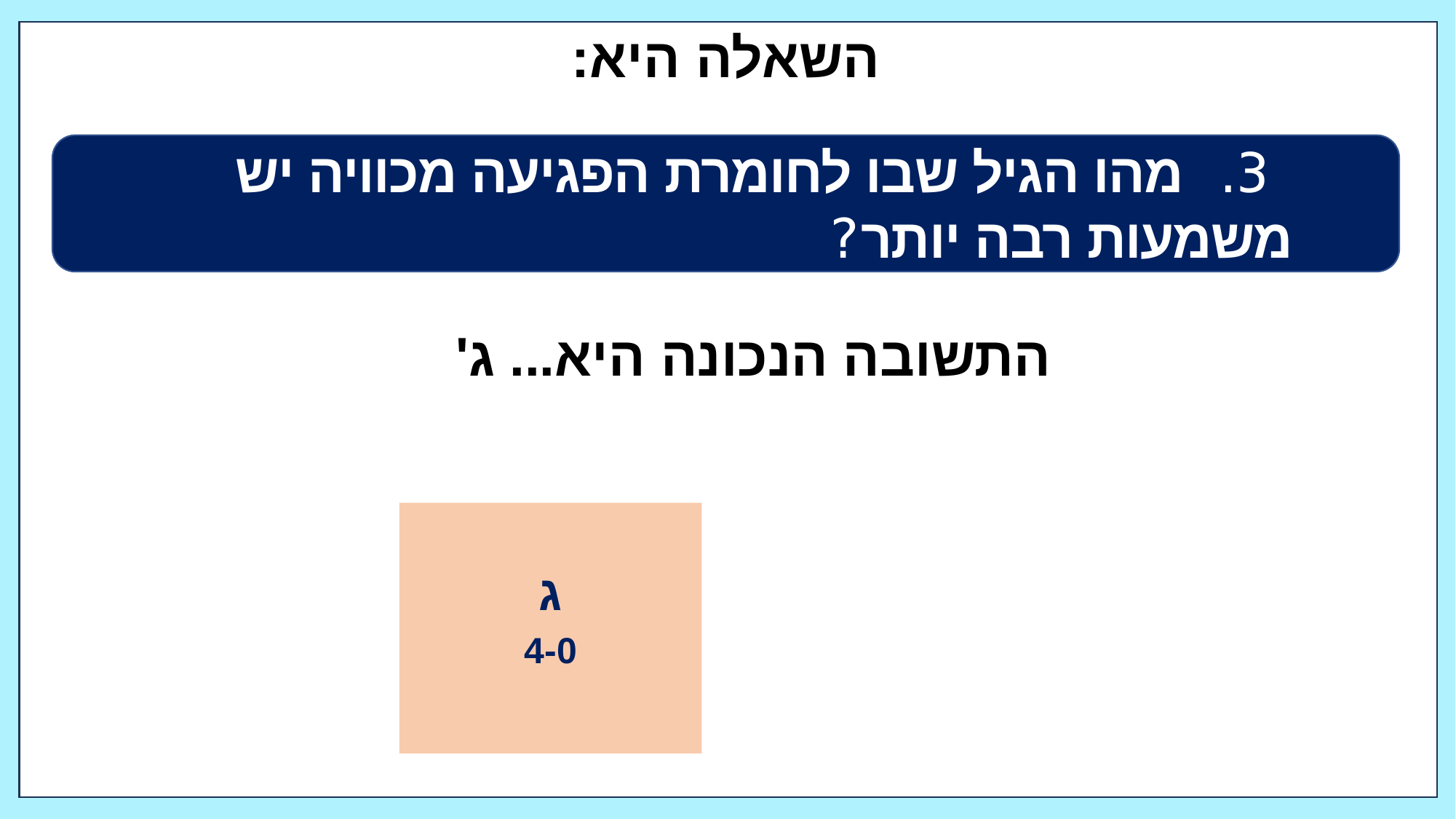

# השאלה היא:

מהו הגיל שבו לחומרת הפגיעה מכוויה יש
      משמעות רבה יותר?
התשובה הנכונה היא... ג'

ג
4-0